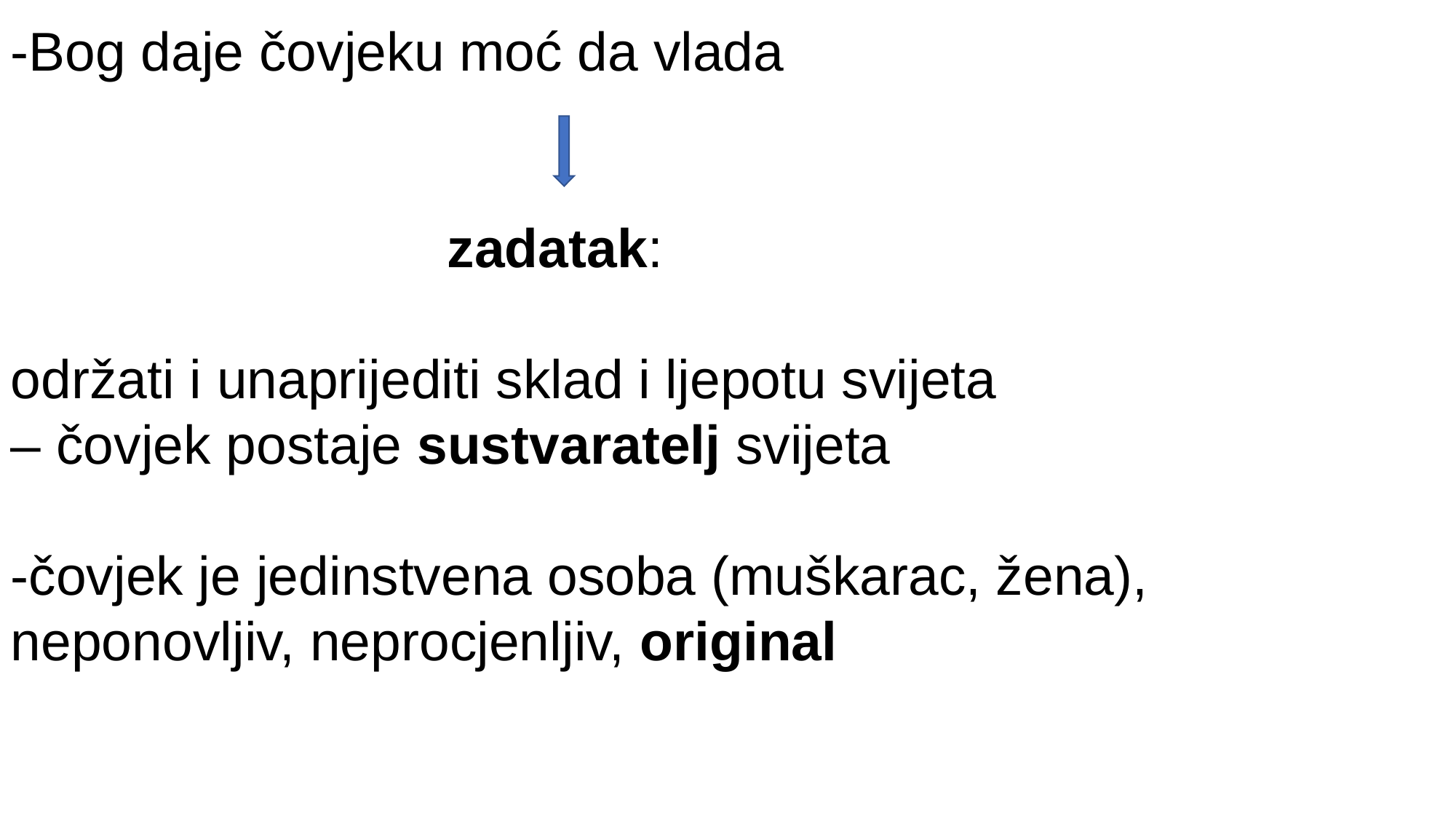

-Bog daje čovjeku moć da vlada

				zadatak:

održati i unaprijediti sklad i ljepotu svijeta
– čovjek postaje sustvaratelj svijeta

-čovjek je jedinstvena osoba (muškarac, žena), neponovljiv, neprocjenljiv, original